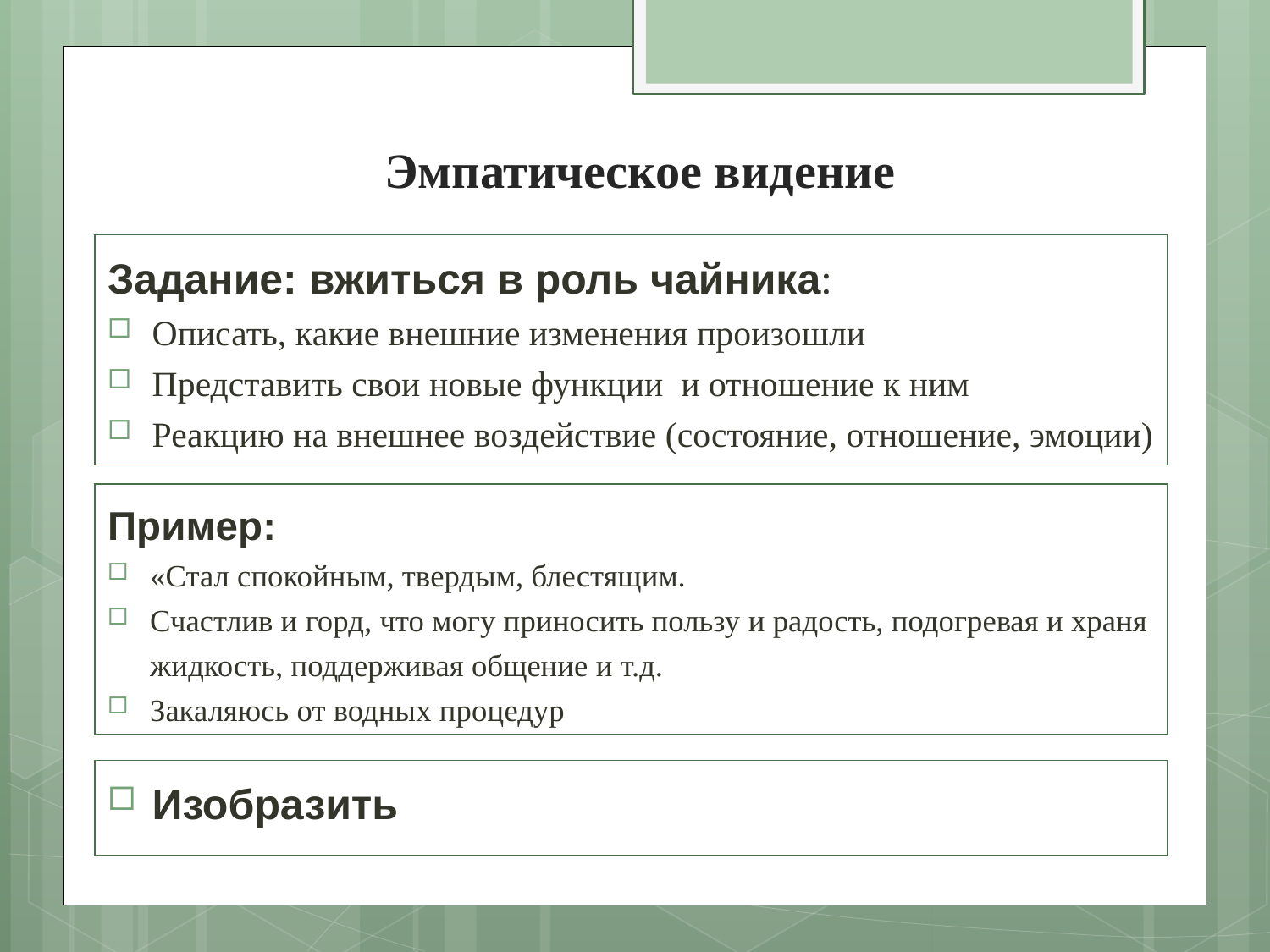

# Эмпатическое видение
Задание: вжиться в роль чайника:
Описать, какие внешние изменения произошли
Представить свои новые функции  и отношение к ним
Реакцию на внешнее воздействие (состояние, отношение, эмоции)
Пример:
«Стал спокойным, твердым, блестящим.
Счастлив и горд, что могу приносить пользу и радость, подогревая и храня жидкость, поддерживая общение и т.д.
Закаляюсь от водных процедур
Изобразить